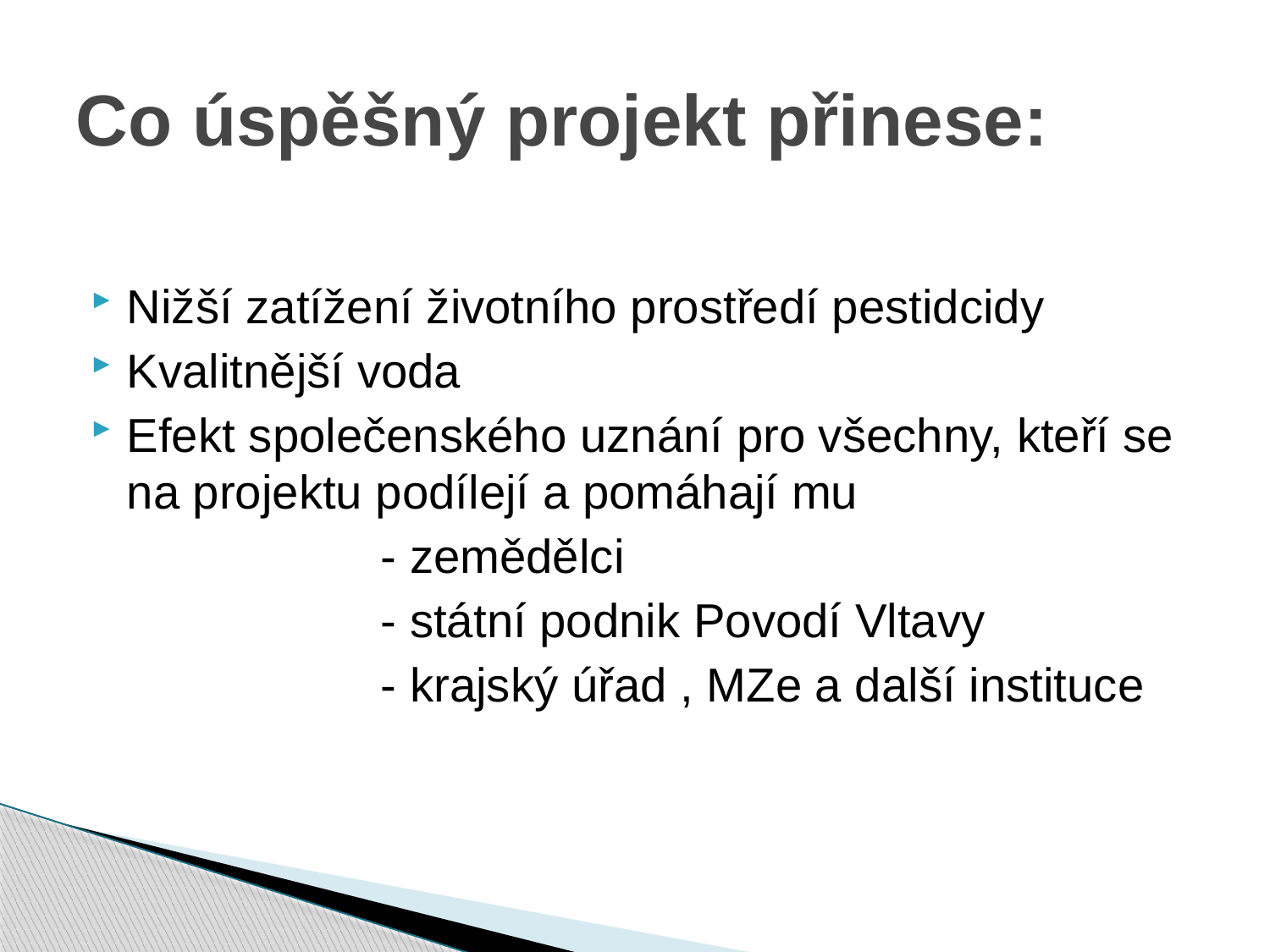

# Co úspěšný projekt přinese:

Nižší zatížení životního prostředí pestidcidy
Kvalitnější voda
Efekt společenského uznání pro všechny, kteří se na projektu podílejí a pomáhají mu
			- zemědělci
			- státní podnik Povodí Vltavy
			- krajský úřad , MZe a další instituce